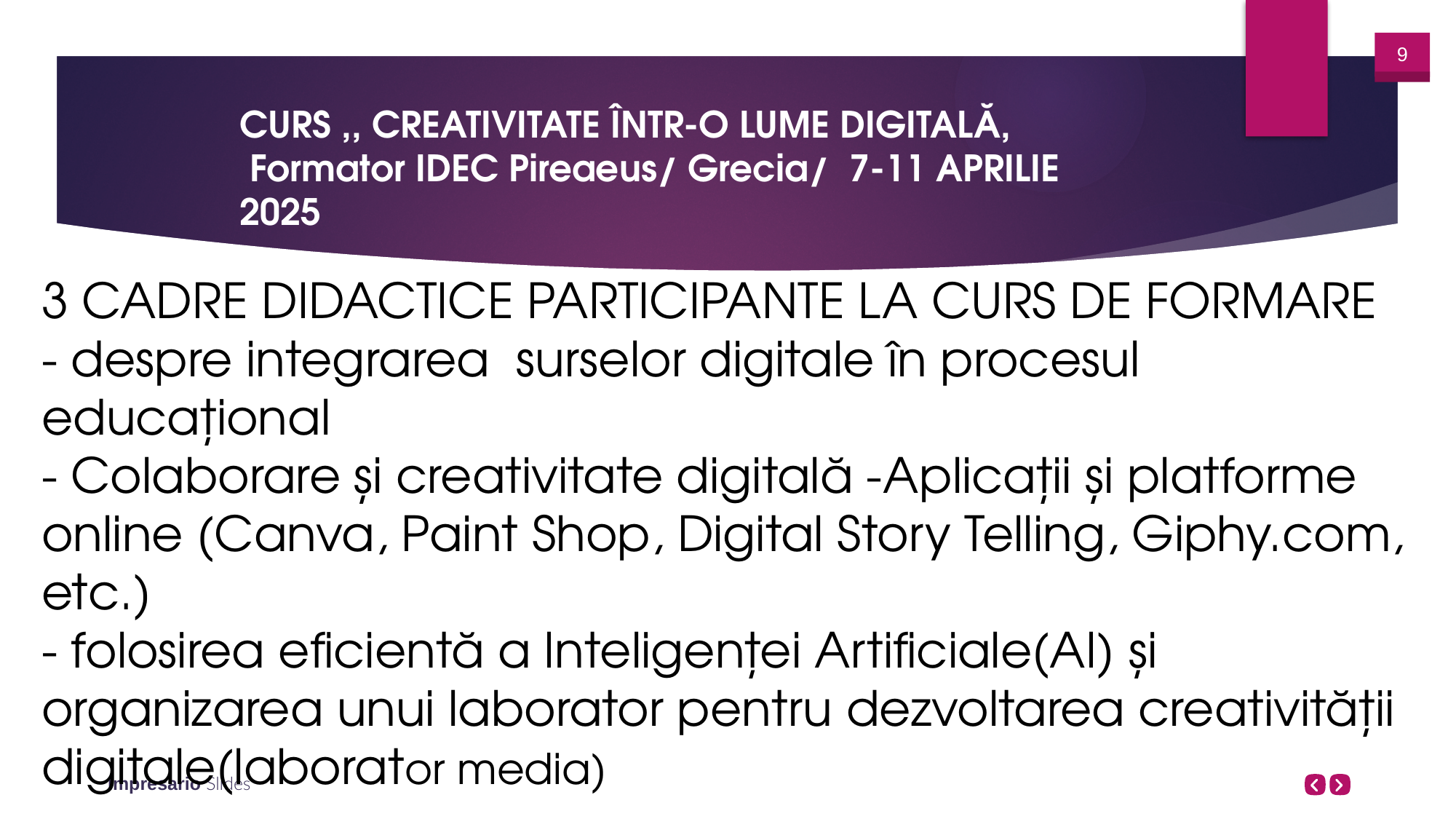

CURS ,, CREATIVITATE ÎNTR-O LUME DIGITALĂ,
 Formator IDEC Pireaeus/ Grecia/  7-11 APRILIE 2025
3 CADRE DIDACTICE PARTICIPANTE LA CURS DE FORMARE
- despre integrarea  surselor digitale în procesul educațional
- Colaborare și creativitate digitală -Aplicații și platforme online (Canva, Paint Shop, Digital Story Telling, Giphy.com, etc.)
- folosirea eficientă a Inteligenței Artificiale(AI) și organizarea unui laborator pentru dezvoltarea creativității digitale(laborator media)